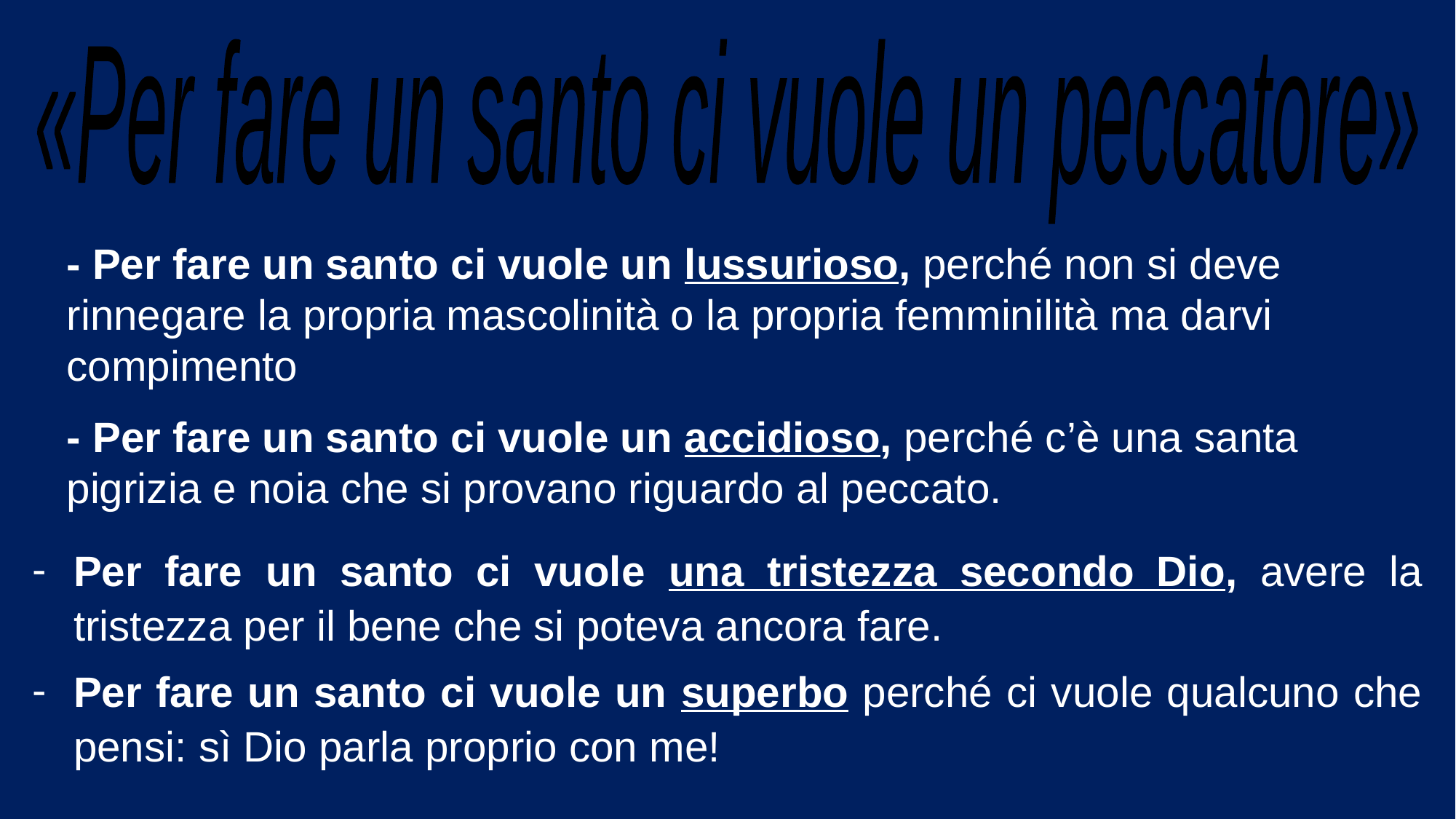

«Per fare un santo ci vuole un peccatore»
- Per fare un santo ci vuole un lussurioso, perché non si deve rinnegare la propria mascolinità o la propria femminilità ma darvi compimento
- Per fare un santo ci vuole un accidioso, perché c’è una santa pigrizia e noia che si provano riguardo al peccato.
Per fare un santo ci vuole una tristezza secondo Dio, avere la tristezza per il bene che si poteva ancora fare.
Per fare un santo ci vuole un superbo perché ci vuole qualcuno che pensi: sì Dio parla proprio con me!